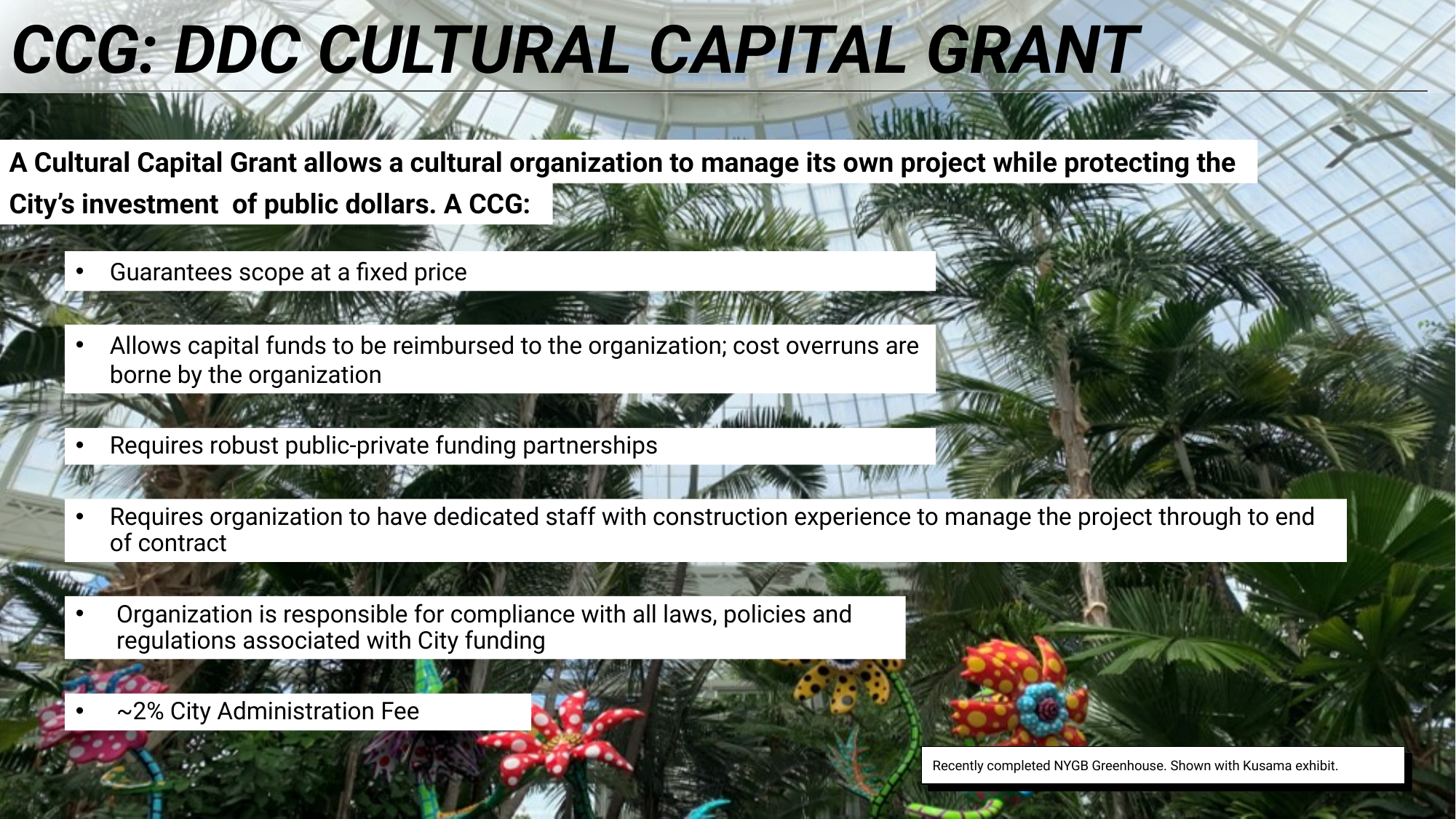

# CCG: DDC CULTURAL CAPITAL GRANT
A Cultural Capital Grant allows a cultural organization to manage its own project while protecting the
City’s investment  of public dollars. A CCG:
Guarantees scope at a fixed price
Allows capital funds to be reimbursed to the organization; cost overruns are borne by the organization
Requires robust public-private funding partnerships
Requires organization to have dedicated staff with construction experience to manage the project through to end of contract
Organization is responsible for compliance with all laws, policies and regulations associated with City funding
~2% City Administration Fee
Recently completed NYGB Greenhouse. Shown with Kusama exhibit.